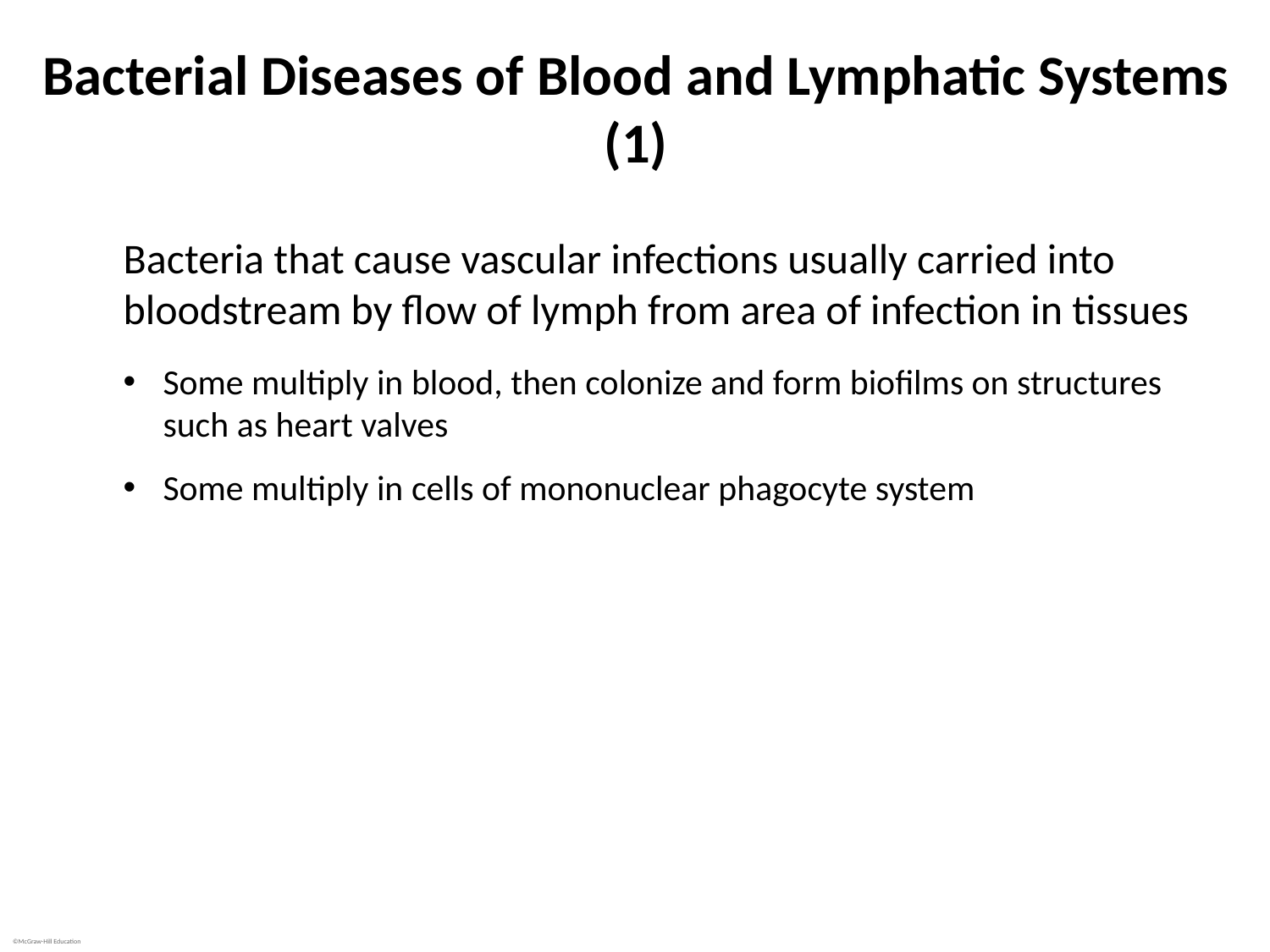

# Bacterial Diseases of Blood and Lymphatic Systems (1)
Bacteria that cause vascular infections usually carried into bloodstream by flow of lymph from area of infection in tissues
Some multiply in blood, then colonize and form biofilms on structures such as heart valves
Some multiply in cells of mononuclear phagocyte system